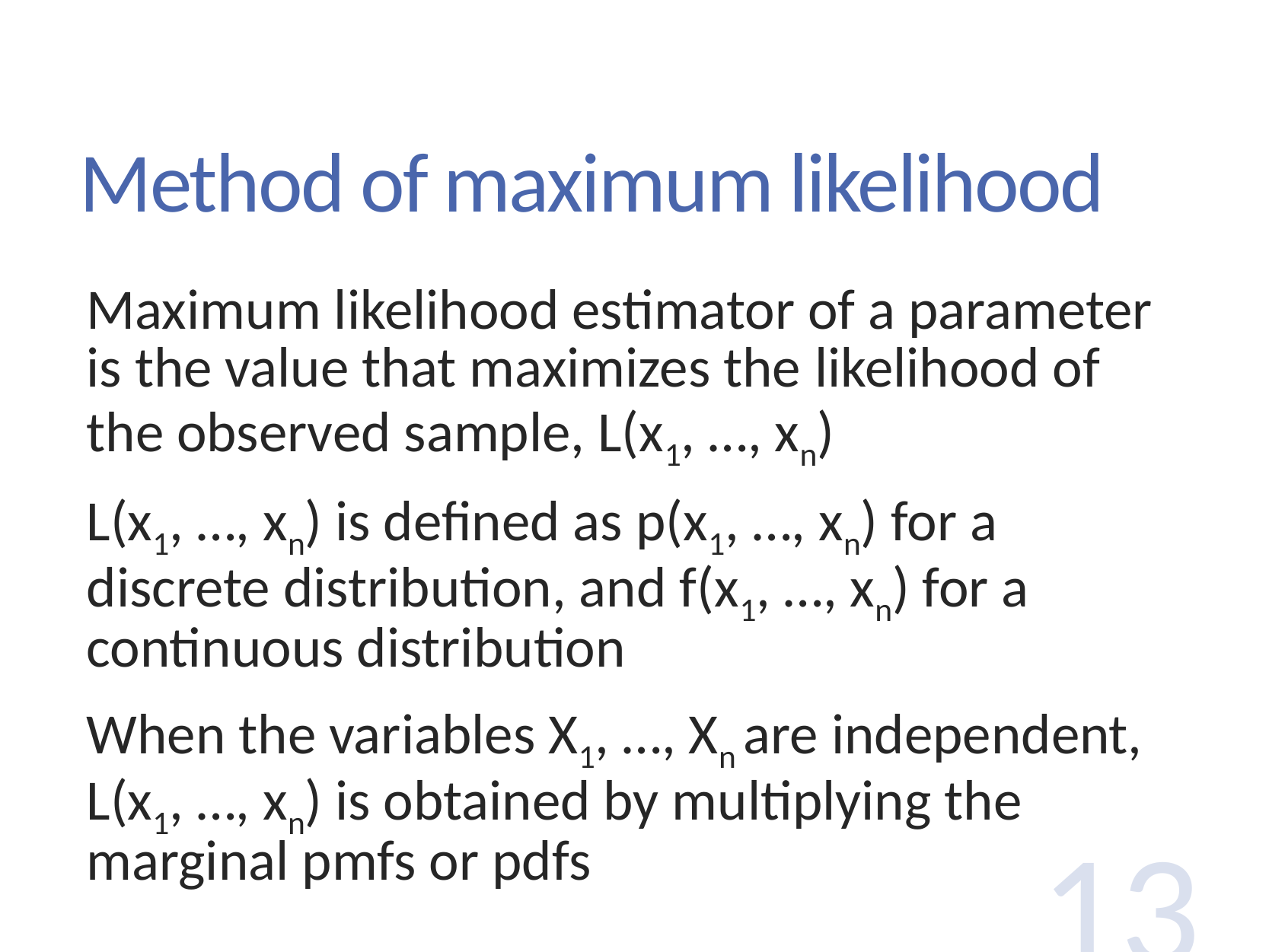

# Method of maximum likelihood
Maximum likelihood estimator of a parameter is the value that maximizes the likelihood of the observed sample, L(x1, …, xn)
L(x1, …, xn) is defined as p(x1, …, xn) for a discrete distribution, and f(x1, …, xn) for a continuous distribution
When the variables X1, …, Xn are independent, L(x1, …, xn) is obtained by multiplying the marginal pmfs or pdfs
13